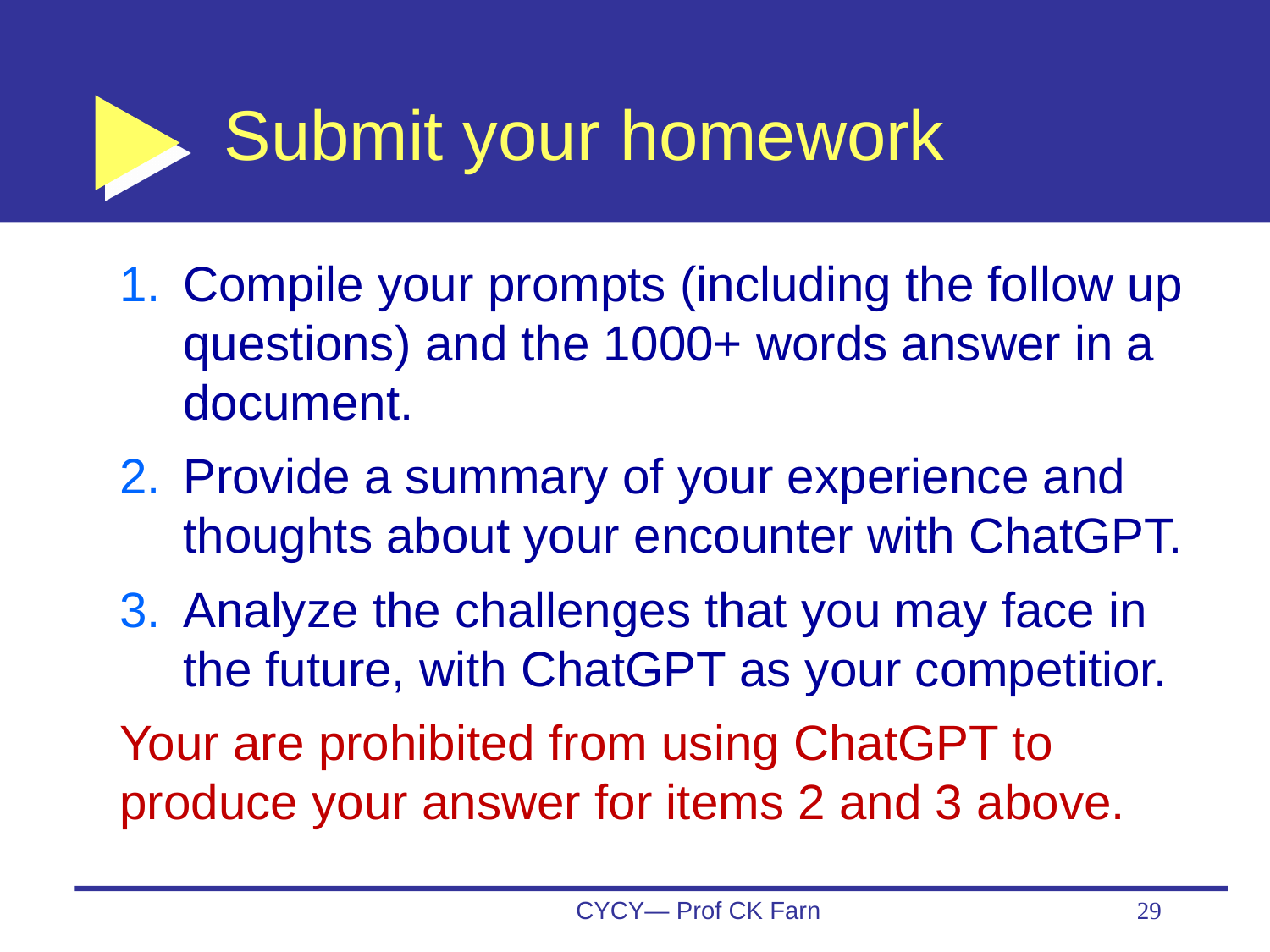

# Submit your homework
Compile your prompts (including the follow up questions) and the 1000+ words answer in a document.
Provide a summary of your experience and thoughts about your encounter with ChatGPT.
Analyze the challenges that you may face in the future, with ChatGPT as your competitior.
Your are prohibited from using ChatGPT to produce your answer for items 2 and 3 above.
CYCY— Prof CK Farn
29